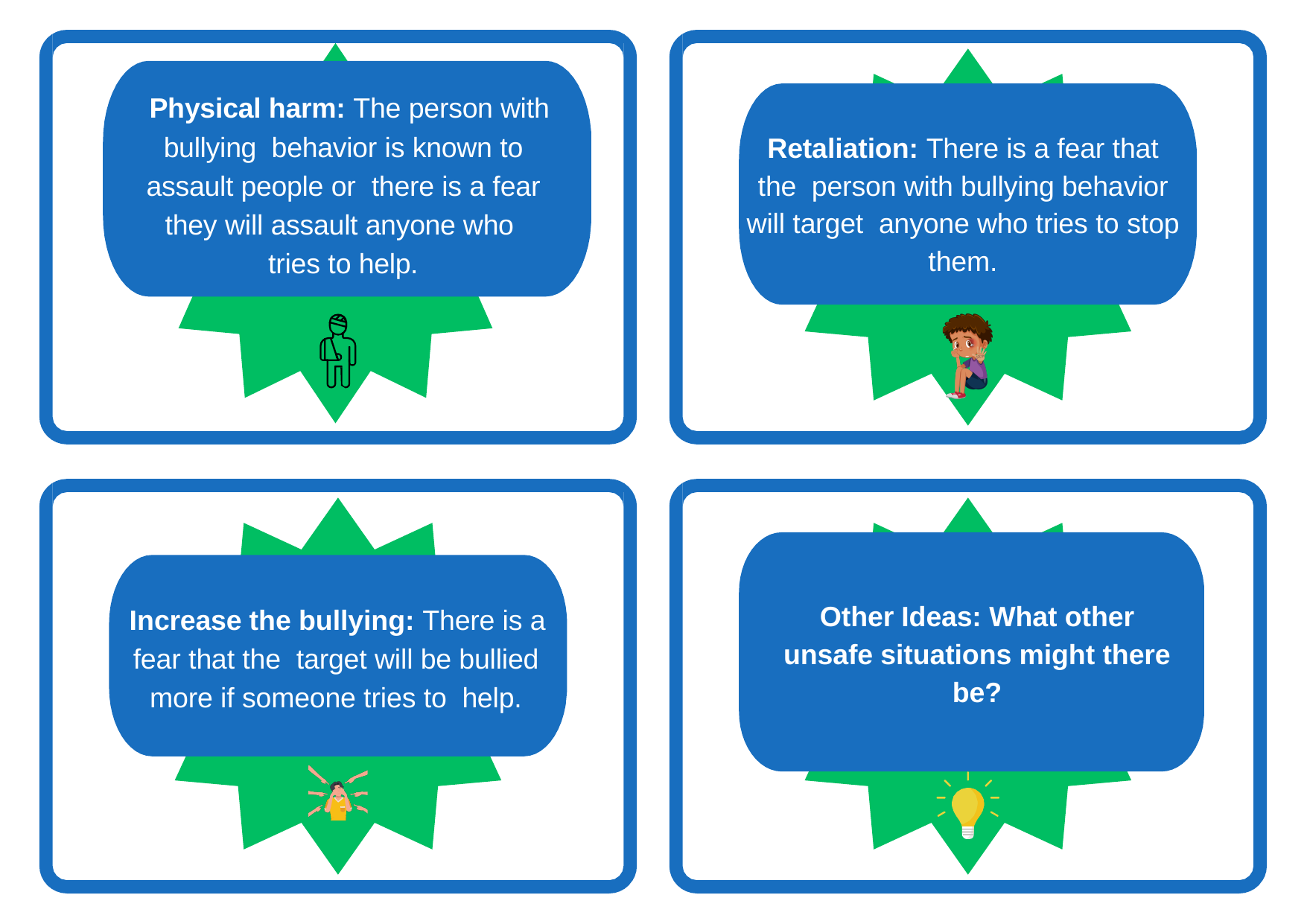

Physical harm: The person with bullying  behavior is known to assault people or  there is a fear they will assault anyone who  tries to help.

Retaliation: There is a fear that the  person with bullying behavior will target  anyone who tries to stop them.

Other Ideas: What other unsafe situations might there be?
Increase the bullying: There is a fear that the  target will be bullied more if someone tries to  help.